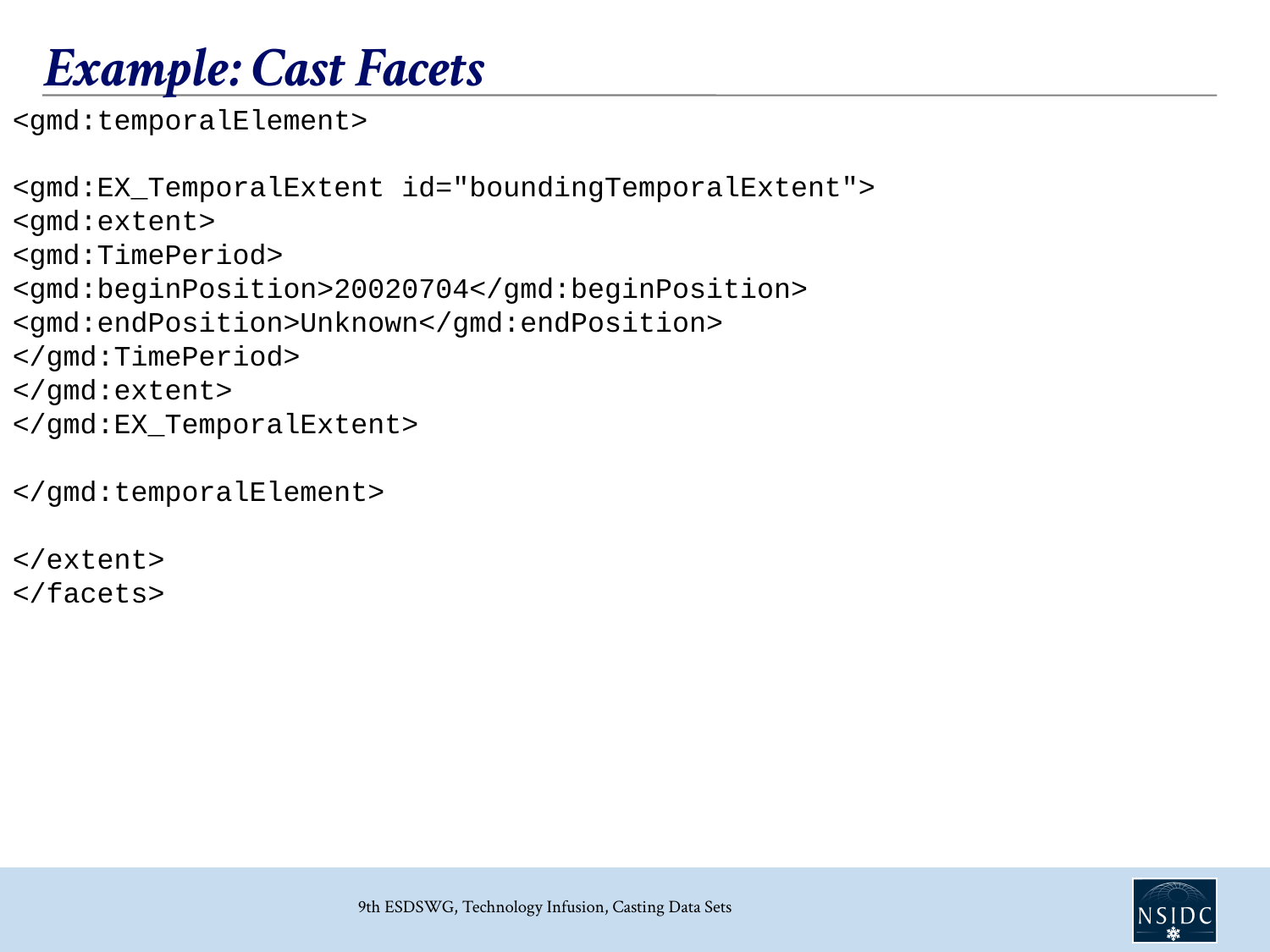

# Example: Cast Facets
<gmd:temporalElement>
<gmd:EX_TemporalExtent id="boundingTemporalExtent">
<gmd:extent>
<gmd:TimePeriod>
<gmd:beginPosition>20020704</gmd:beginPosition>
<gmd:endPosition>Unknown</gmd:endPosition>
</gmd:TimePeriod>
</gmd:extent>
</gmd:EX_TemporalExtent>
</gmd:temporalElement>
</extent>
</facets>

9th ESDSWG, Technology Infusion, Casting Data Sets